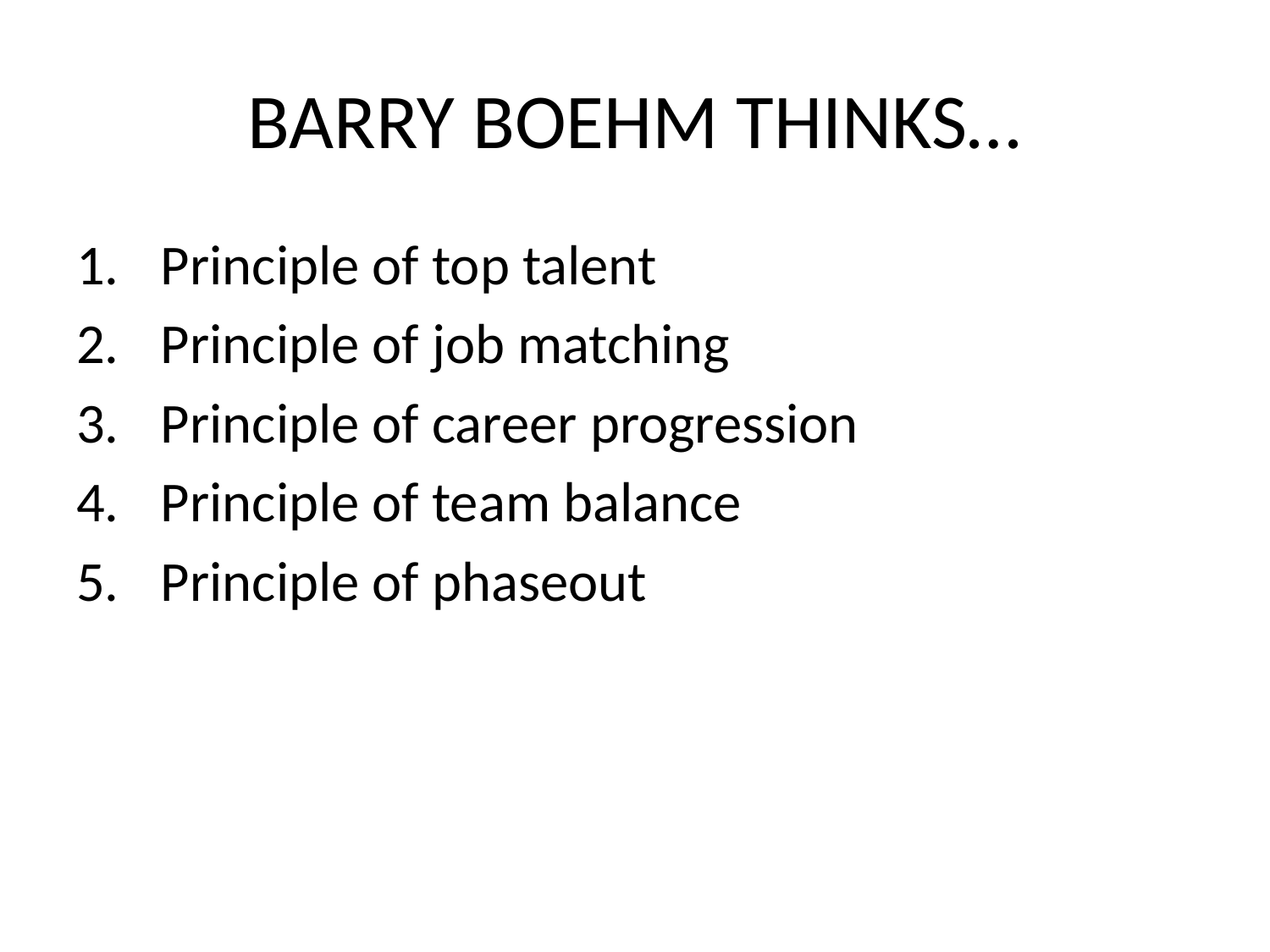

# BARRY BOEHM THINKS…
Principle of top talent
Principle of job matching
Principle of career progression
Principle of team balance
Principle of phaseout